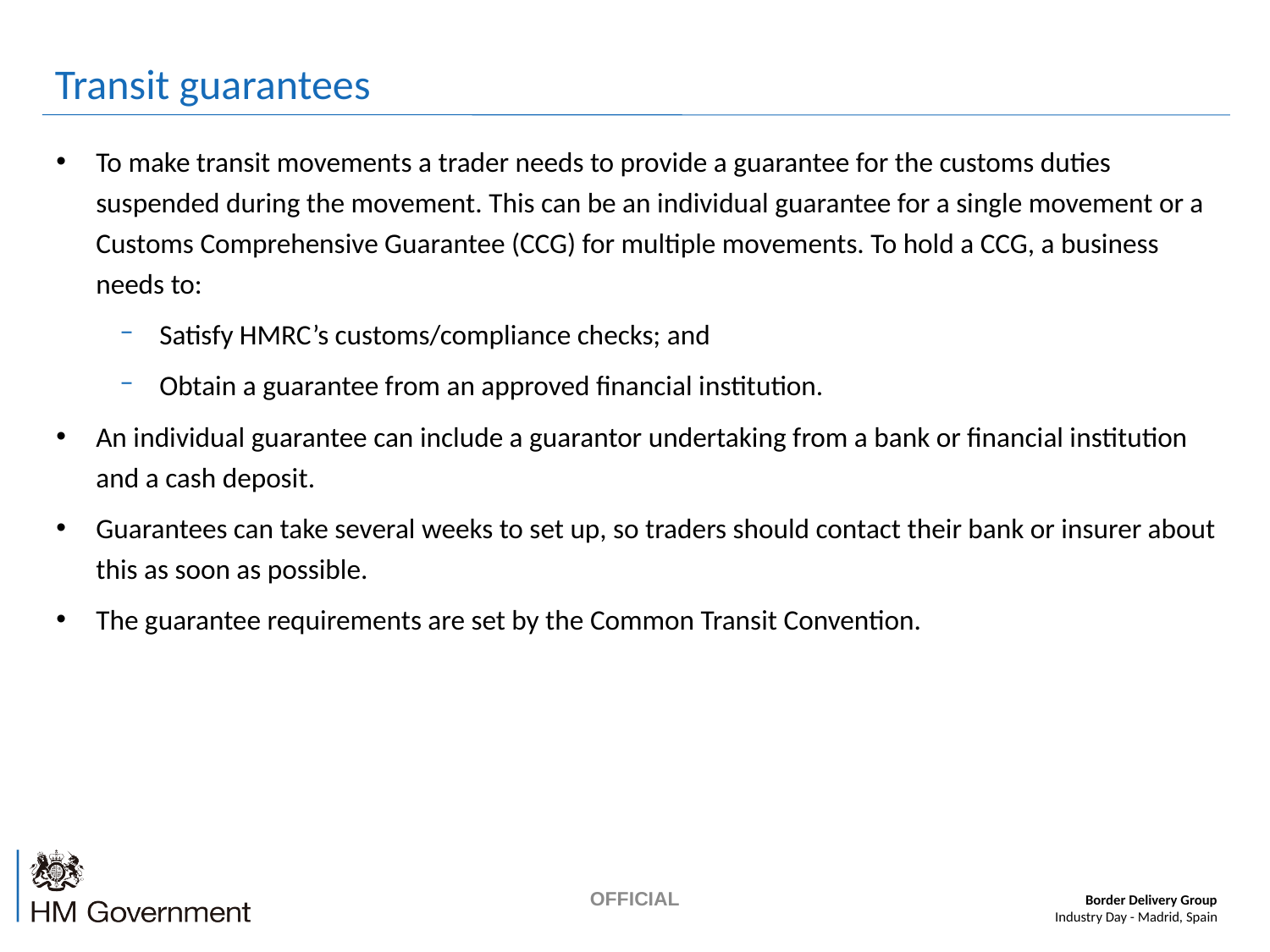

# Transit guarantees
To make transit movements a trader needs to provide a guarantee for the customs duties suspended during the movement. This can be an individual guarantee for a single movement or a Customs Comprehensive Guarantee (CCG) for multiple movements. To hold a CCG, a business needs to:
Satisfy HMRC’s customs/compliance checks; and
Obtain a guarantee from an approved financial institution.
An individual guarantee can include a guarantor undertaking from a bank or financial institution and a cash deposit.
Guarantees can take several weeks to set up, so traders should contact their bank or insurer about this as soon as possible.
The guarantee requirements are set by the Common Transit Convention.

OFFICIAL